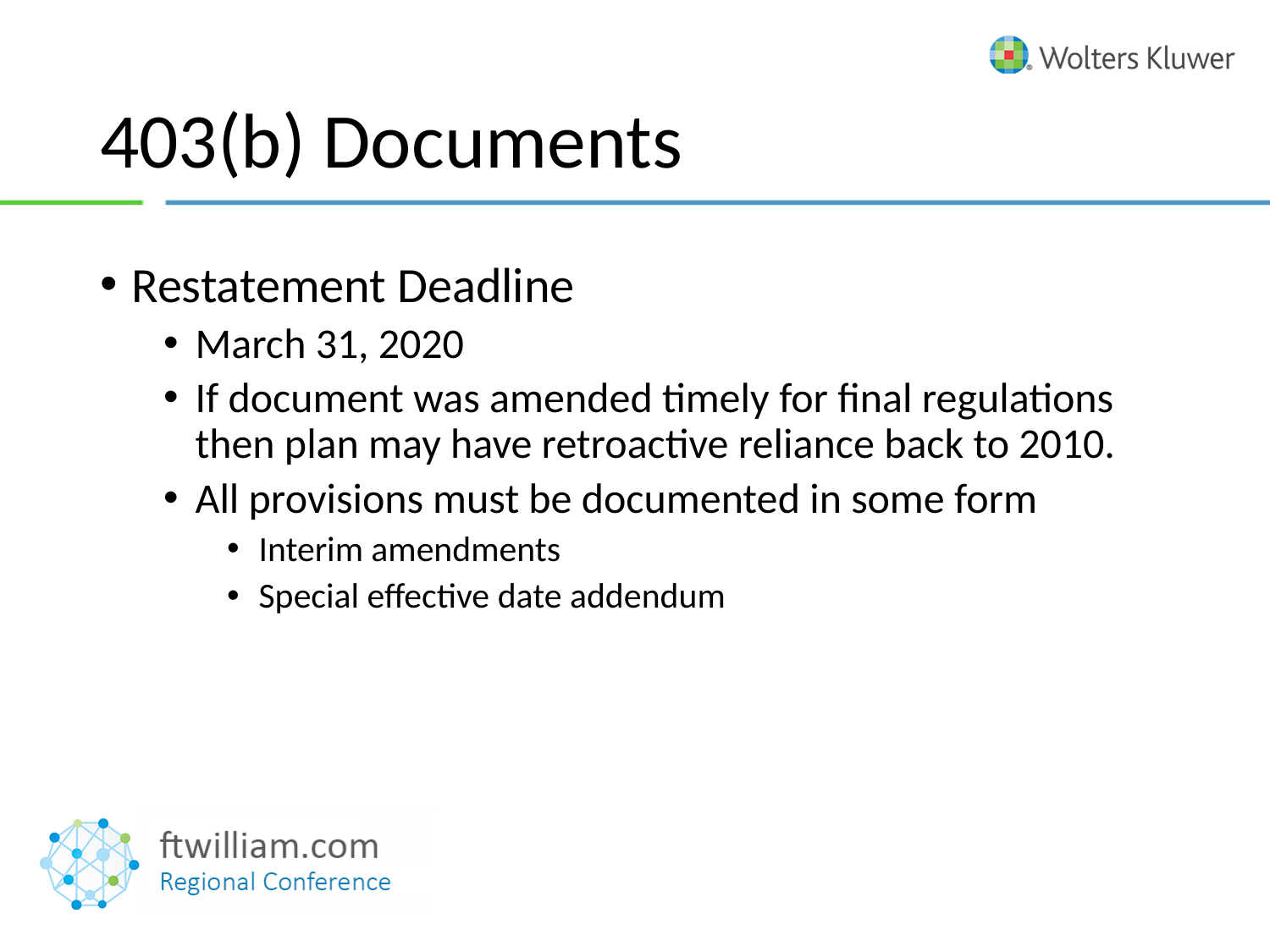

# 403(b) Documents
Restatement Deadline
March 31, 2020
If document was amended timely for final regulations then plan may have retroactive reliance back to 2010.
All provisions must be documented in some form
Interim amendments
Special effective date addendum